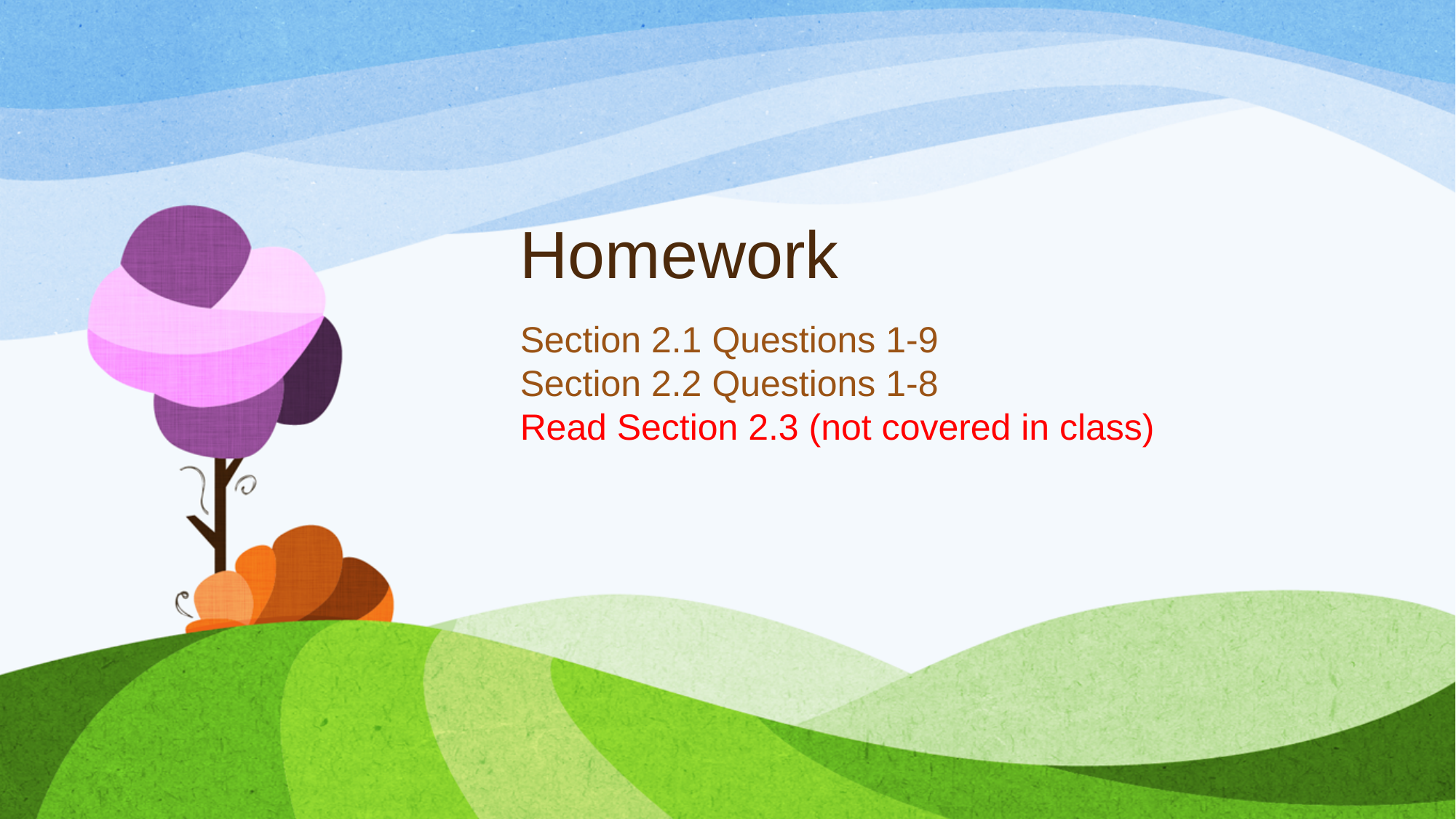

# Homework
Section 2.1 Questions 1-9
Section 2.2 Questions 1-8
Read Section 2.3 (not covered in class)